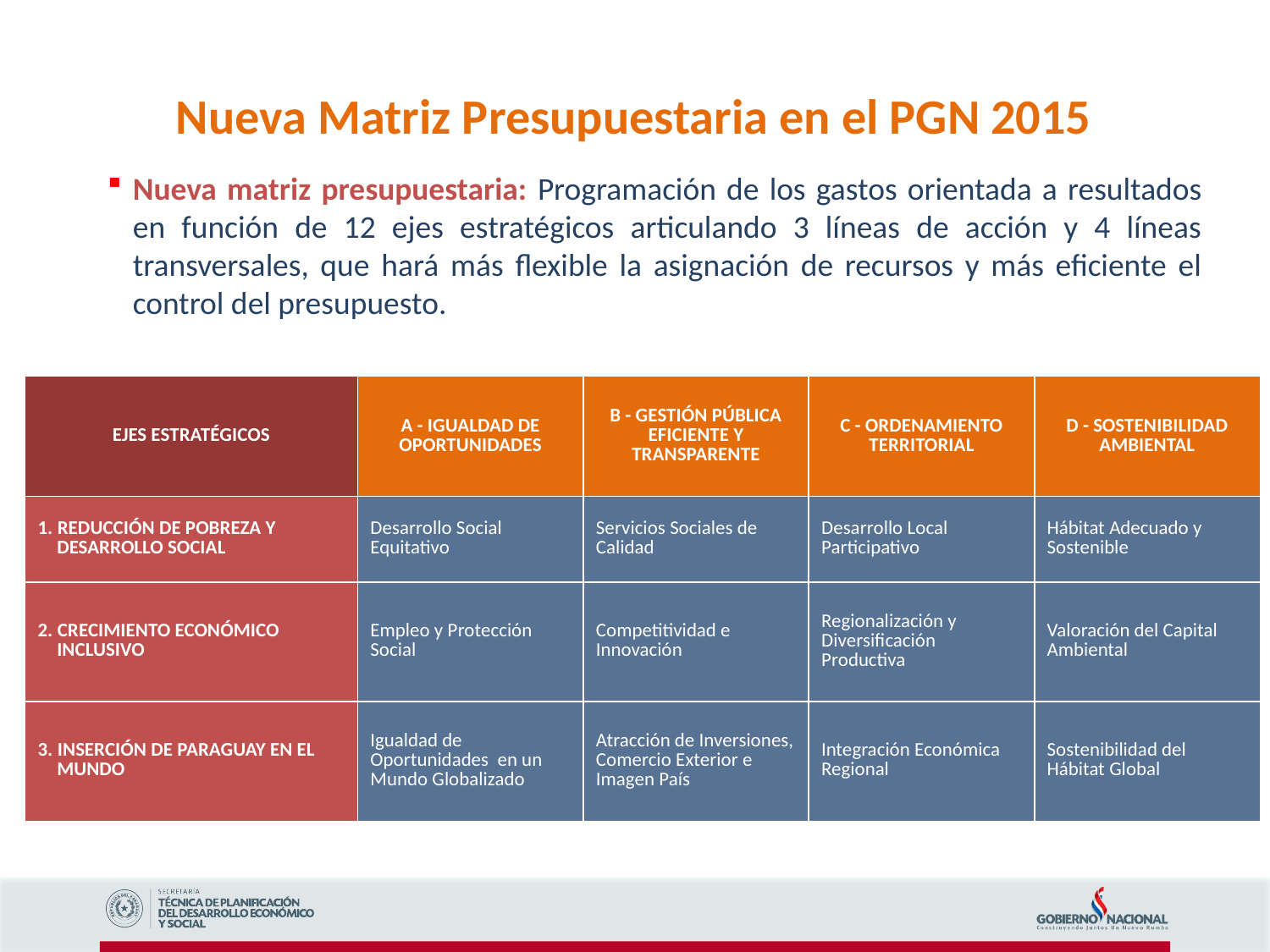

Nueva Matriz Presupuestaria en el PGN 2015
Nueva matriz presupuestaria: Programación de los gastos orientada a resultados en función de 12 ejes estratégicos articulando 3 líneas de acción y 4 líneas transversales, que hará más flexible la asignación de recursos y más eficiente el control del presupuesto.
| EJES ESTRATÉGICOS | A - IGUALDAD DE OPORTUNIDADES | B - GESTIÓN PÚBLICA EFICIENTE Y TRANSPARENTE | C - ORDENAMIENTO TERRITORIAL | D - SOSTENIBILIDAD AMBIENTAL |
| --- | --- | --- | --- | --- |
| 1. REDUCCIÓN DE POBREZA Y DESARROLLO SOCIAL | Desarrollo Social Equitativo | Servicios Sociales de Calidad | Desarrollo Local Participativo | Hábitat Adecuado y Sostenible |
| 2. CRECIMIENTO ECONÓMICO INCLUSIVO | Empleo y Protección Social | Competitividad e Innovación | Regionalización y Diversificación Productiva | Valoración del Capital Ambiental |
| 3. INSERCIÓN DE PARAGUAY EN EL MUNDO | Igualdad de Oportunidades en un Mundo Globalizado | Atracción de Inversiones, Comercio Exterior e Imagen País | Integración Económica Regional | Sostenibilidad del Hábitat Global |